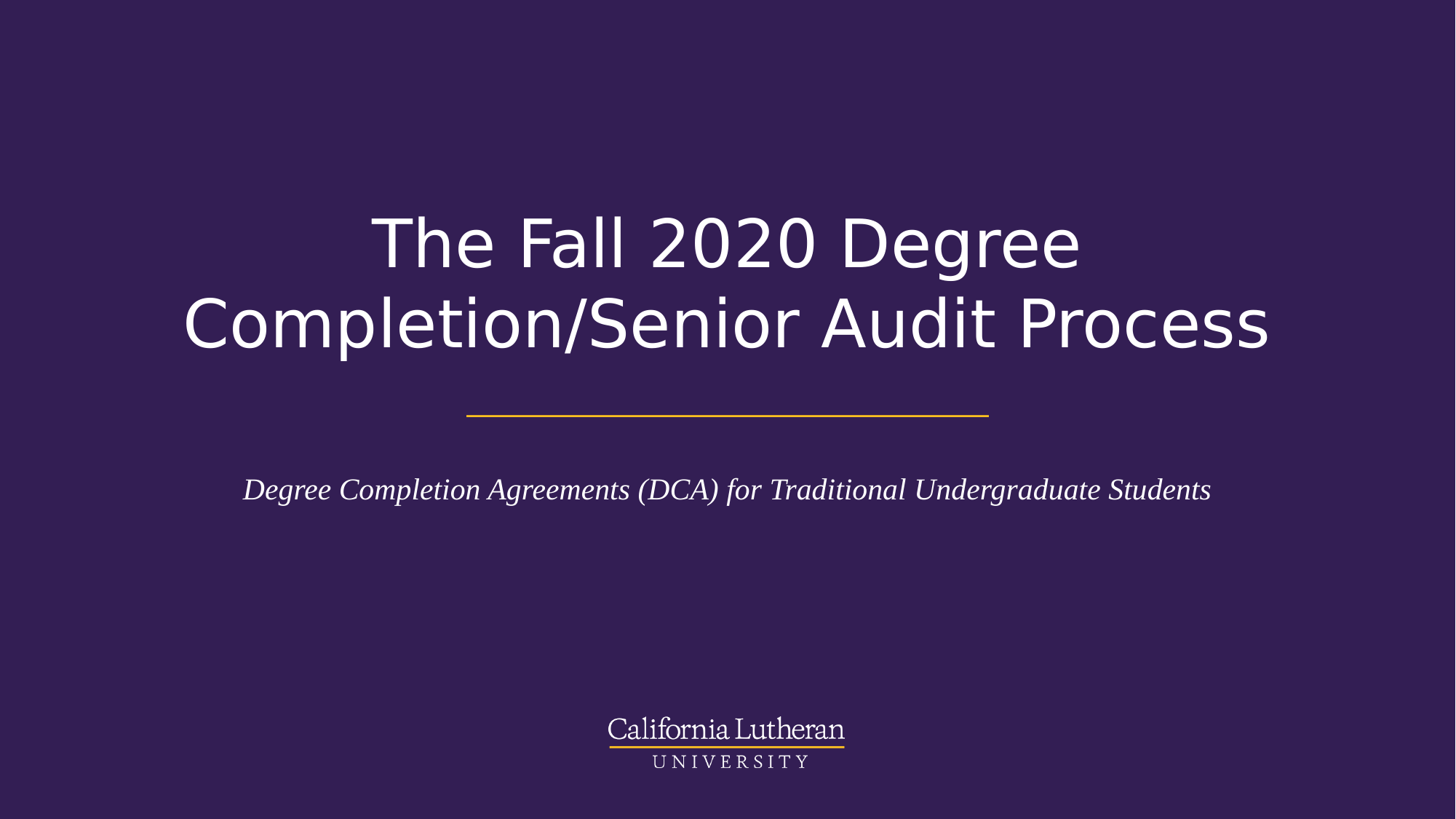

# The Fall 2020 Degree Completion/Senior Audit Process
Degree Completion Agreements (DCA) for Traditional Undergraduate Students